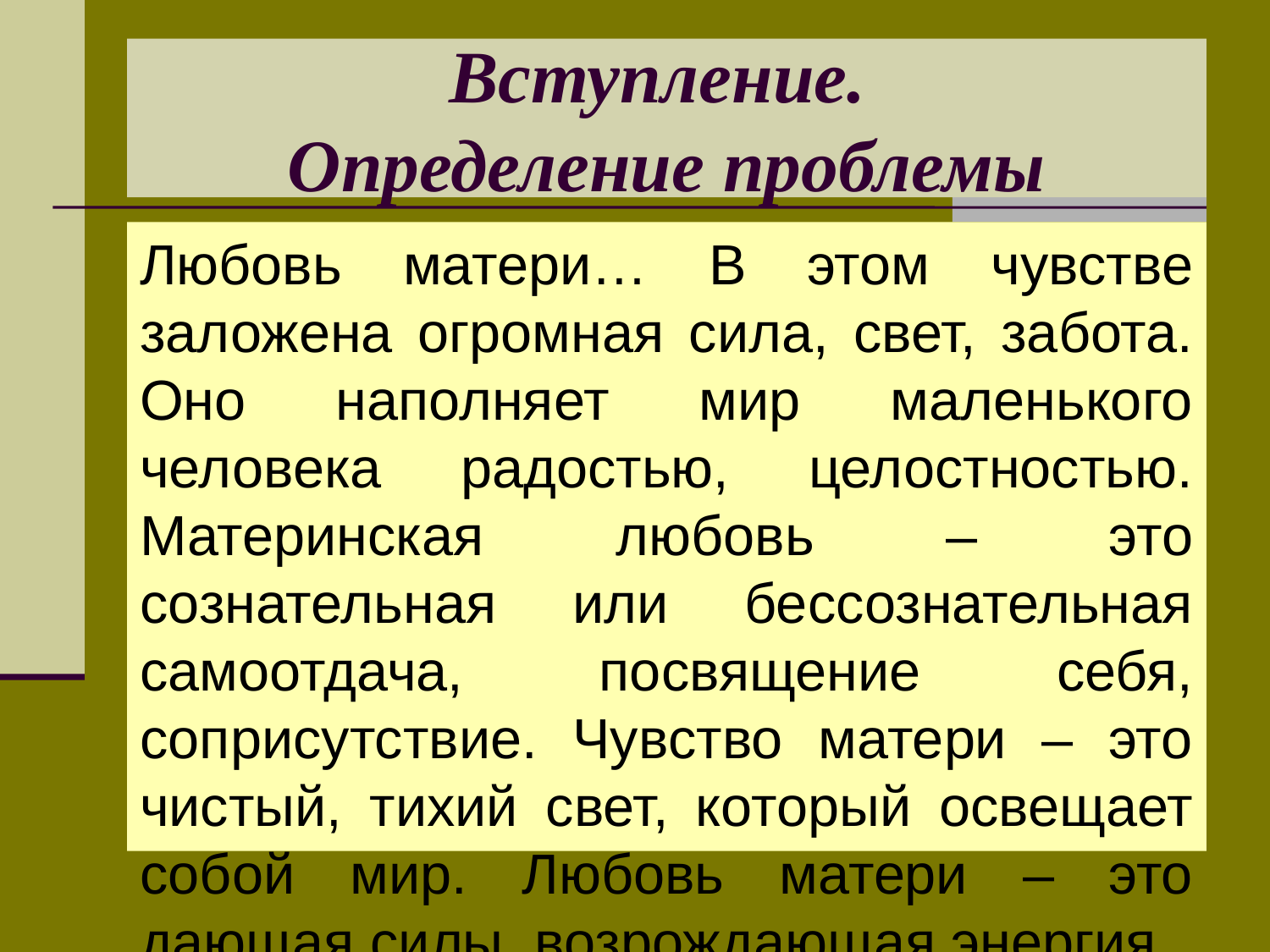

# Вступление. Определение проблемы
Любовь матери… В этом чувстве заложена огромная сила, свет, забота. Оно наполняет мир маленького человека радостью, целостностью. Материнская любовь – это сознательная или бессознательная самоотдача, посвящение себя, соприсутствие. Чувство матери – это чистый, тихий свет, который освещает собой мир. Любовь матери – это дающая силы, возрождающая энергия.